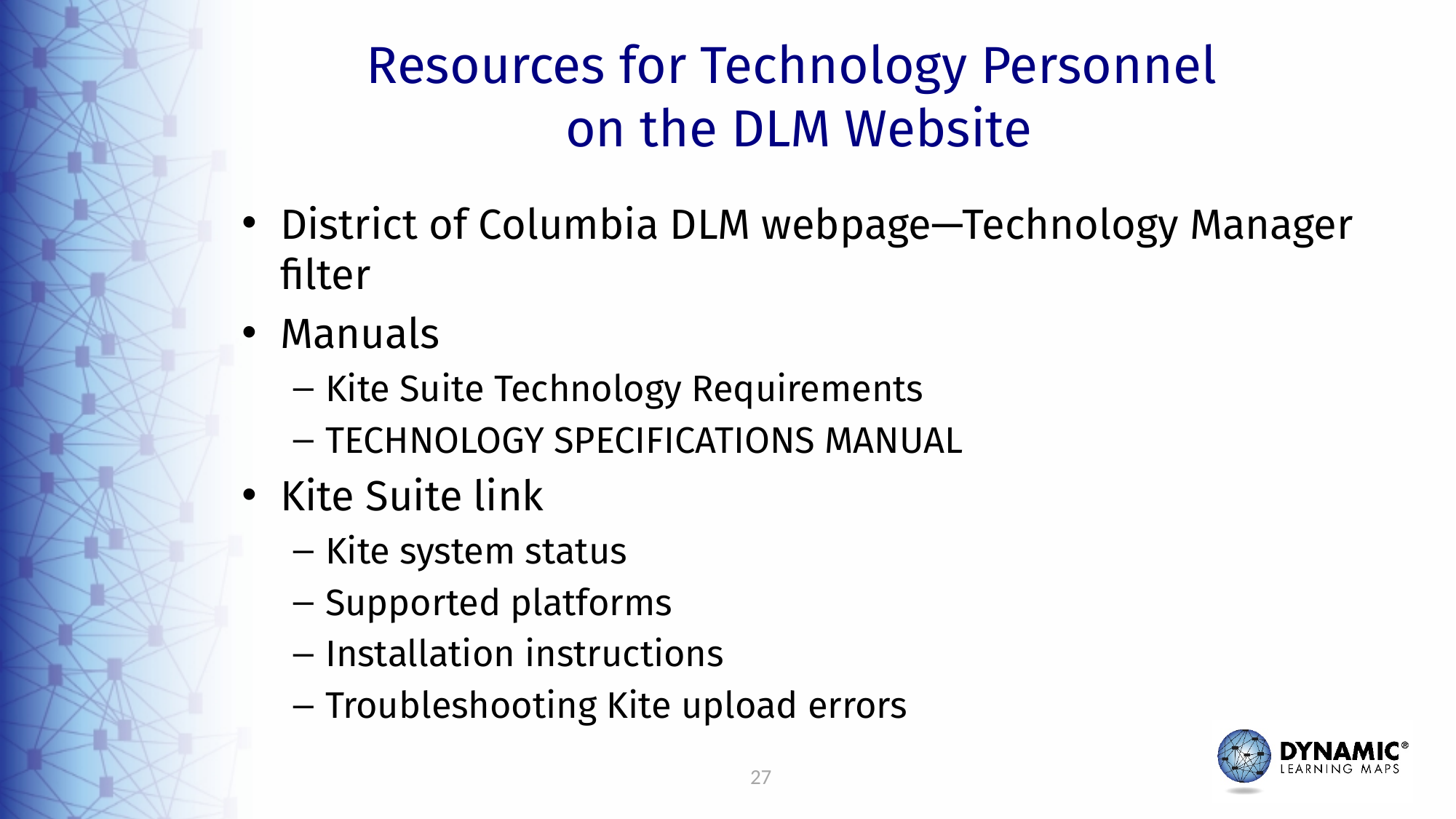

# Resources for Technology Personnel on the DLM Website
District of Columbia DLM webpage—Technology Manager filter
Manuals
Kite Suite Technology Requirements
Technology specifications manual
Kite Suite link
Kite system status
Supported platforms
Installation instructions
Troubleshooting Kite upload errors